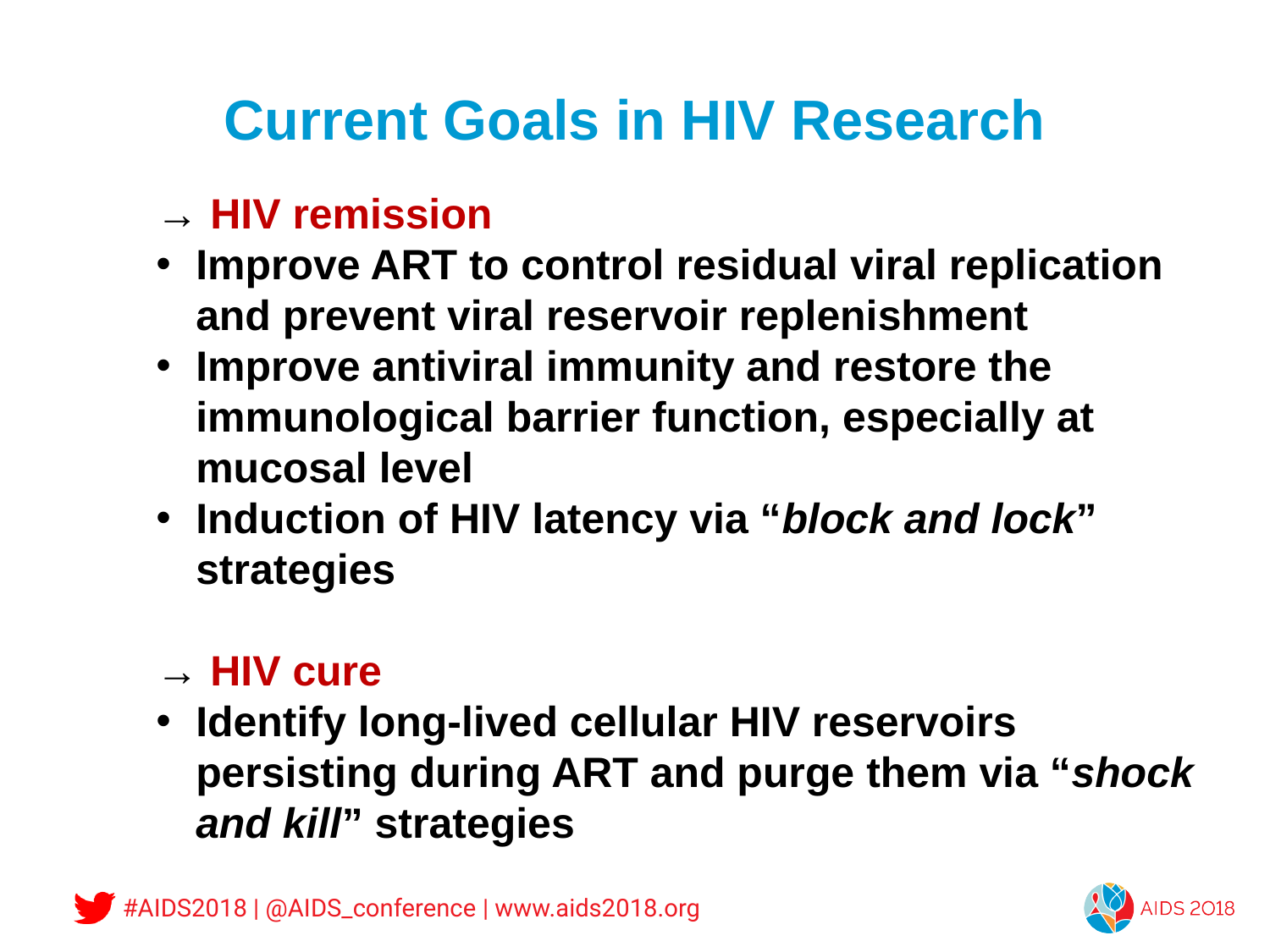

# Current Goals in HIV Research
→ HIV remission
Improve ART to control residual viral replication and prevent viral reservoir replenishment
Improve antiviral immunity and restore the immunological barrier function, especially at mucosal level
Induction of HIV latency via “block and lock” strategies

→ HIV cure
Identify long-lived cellular HIV reservoirs persisting during ART and purge them via “shock and kill” strategies